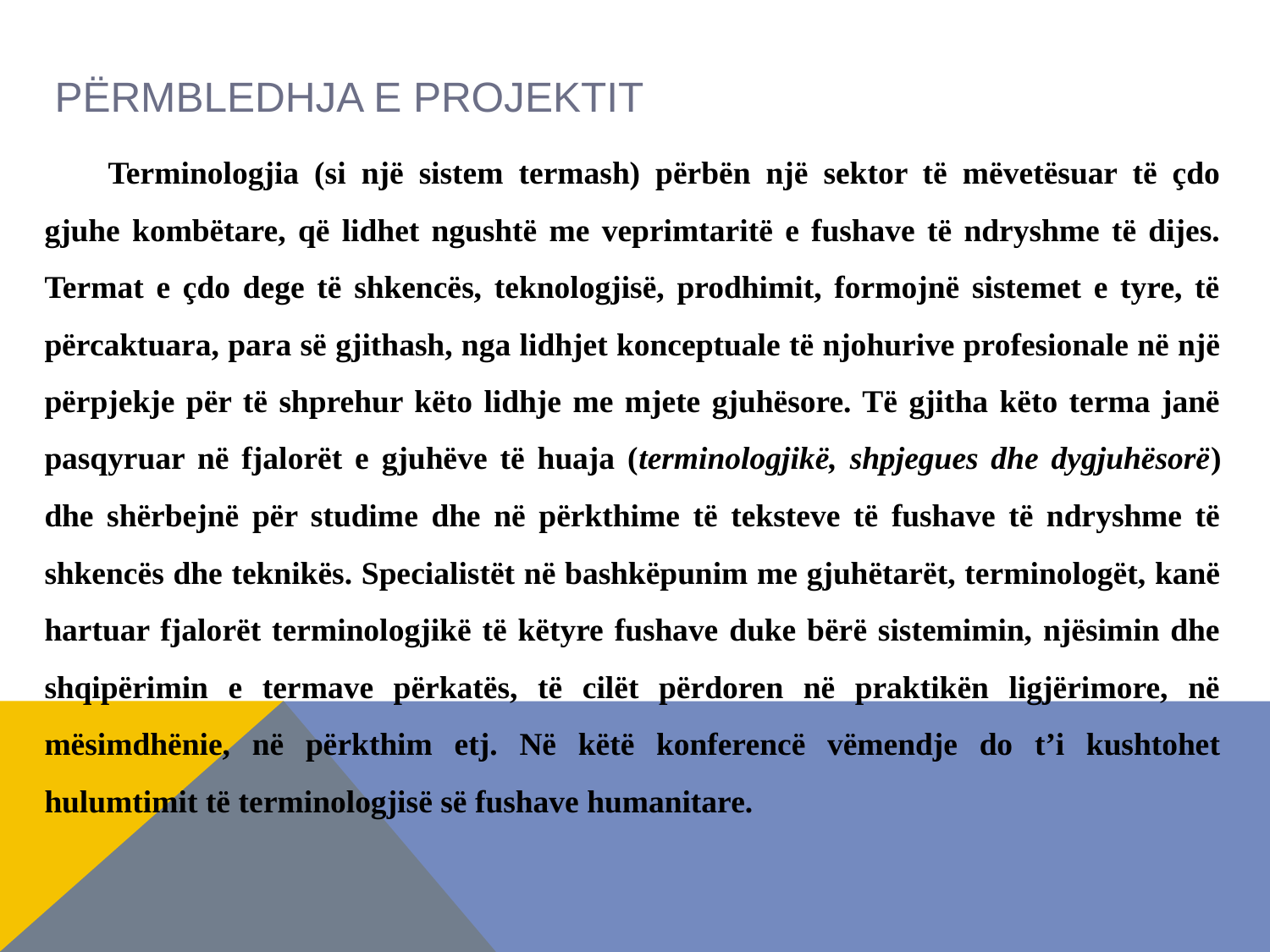

# PËRMBLEDHJA E PROJEKTIT
Terminologjia (si një sistem termash) përbën një sektor të mëvetësuar të çdo gjuhe kombëtare, që lidhet ngushtë me veprimtaritë e fushave të ndryshme të dijes. Termat e çdo dege të shkencës, teknologjisë, prodhimit, formojnë sistemet e tyre, të përcaktuara, para së gjithash, nga lidhjet konceptuale të njohurive profesionale në një përpjekje për të shprehur këto lidhje me mjete gjuhësore. Të gjitha këto terma janë pasqyruar në fjalorët e gjuhëve të huaja (terminologjikë, shpjegues dhe dygjuhësorë) dhe shërbejnë për studime dhe në përkthime të teksteve të fushave të ndryshme të shkencës dhe teknikës. Specialistët në bashkëpunim me gjuhëtarët, terminologët, kanë hartuar fjalorët terminologjikë të këtyre fushave duke bërë sistemimin, njësimin dhe shqipërimin e termave përkatës, të cilët përdoren në praktikën ligjërimore, në mësimdhënie, në përkthim etj. Në këtë konferencë vëmendje do t’i kushtohet hulumtimit të terminologjisë së fushave humanitare.